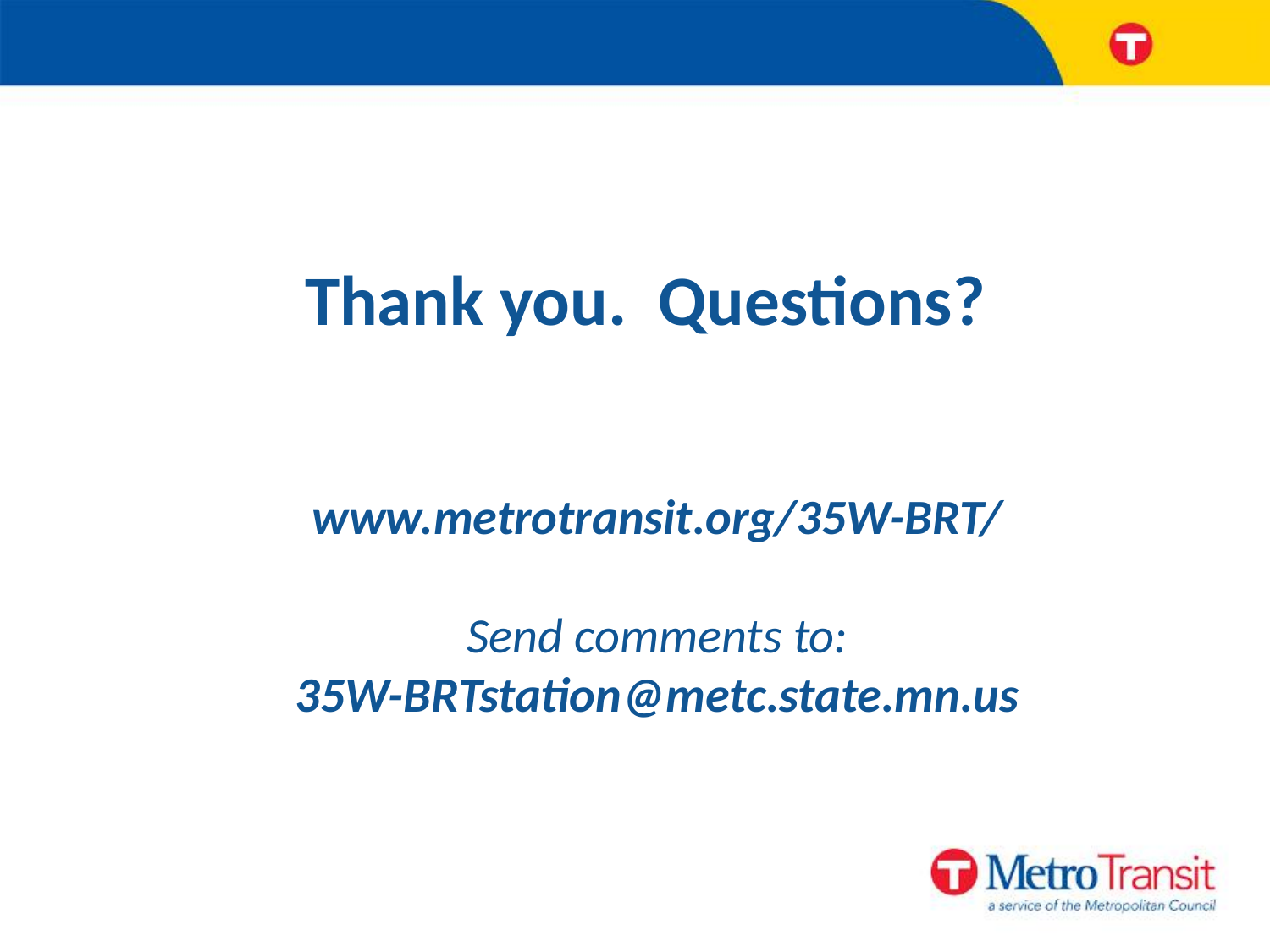

# Thank you.  Questions?
www.metrotransit.org/35W-BRT/

Send comments to:
35W-BRTstation@metc.state.mn.us